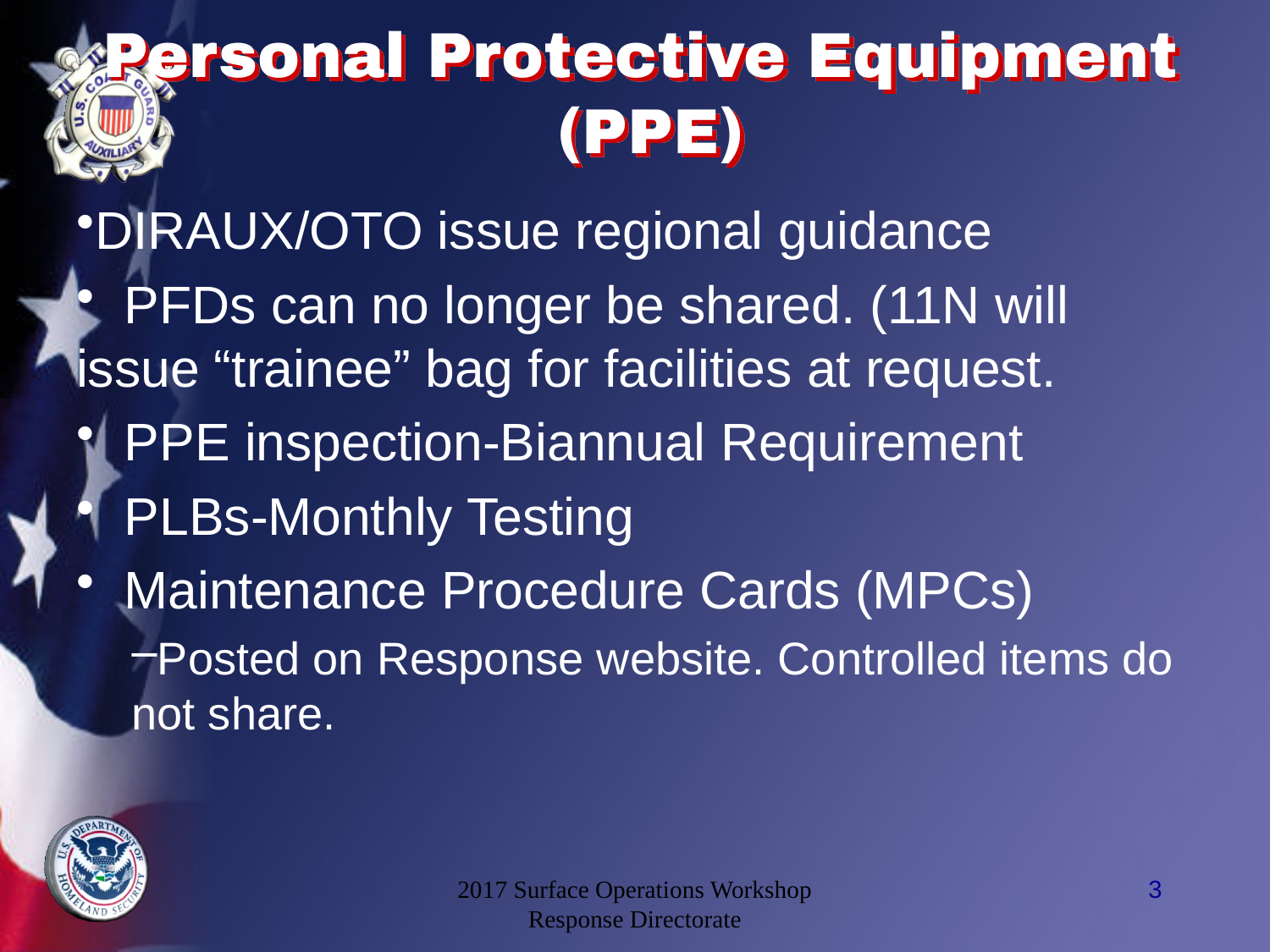

# Personal Protective Equipment (PPE)
DIRAUX/OTO issue regional guidance
  PFDs can no longer be shared. (11N will issue “trainee” bag for facilities at request.
  PPE inspection-Biannual Requirement
  PLBs-Monthly Testing
  Maintenance Procedure Cards (MPCs)
Posted on Response website. Controlled items do not share.

2017 Surface Operations Workshop
Response Directorate
3